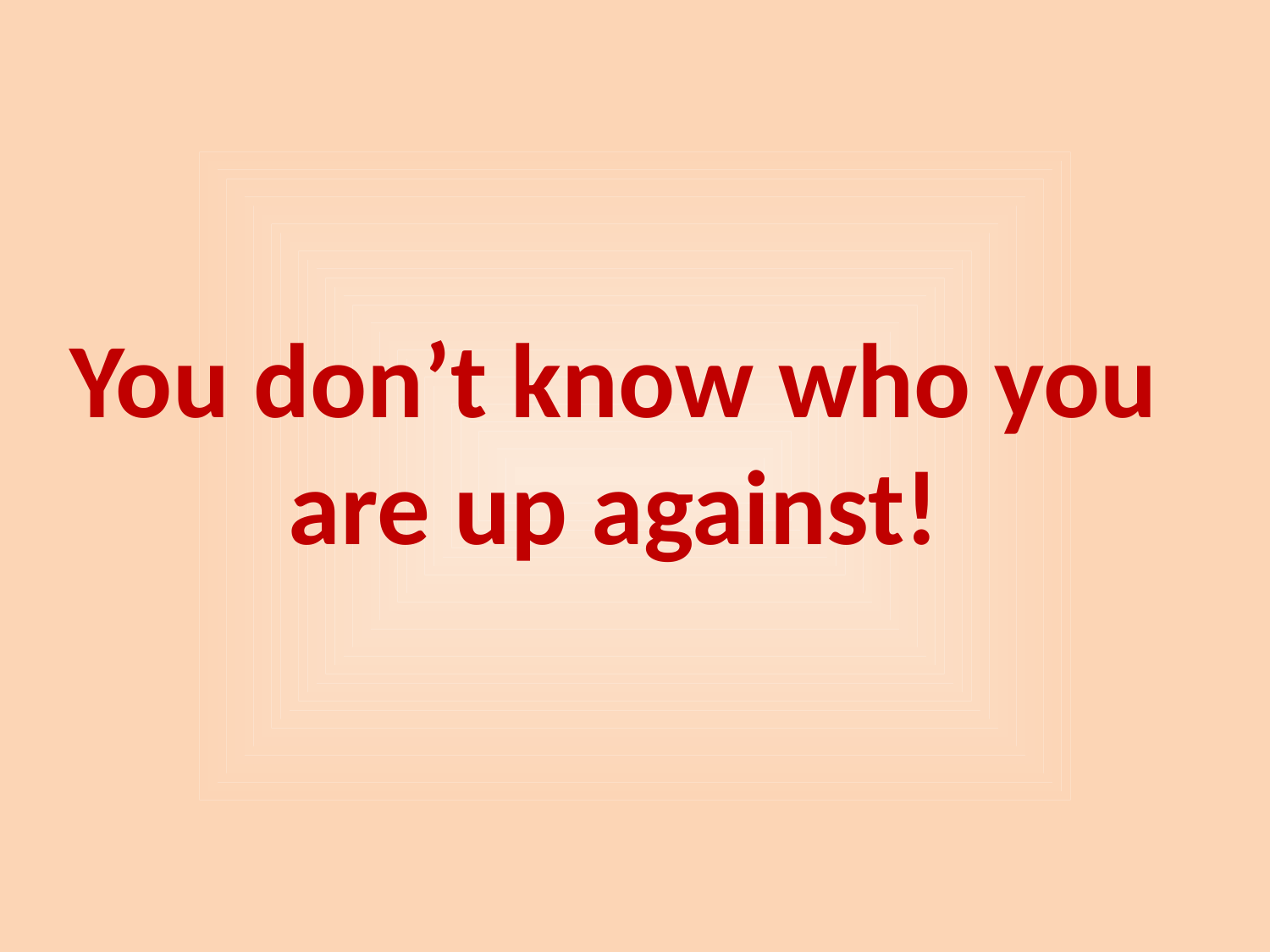

# You don’t know who you are up against!